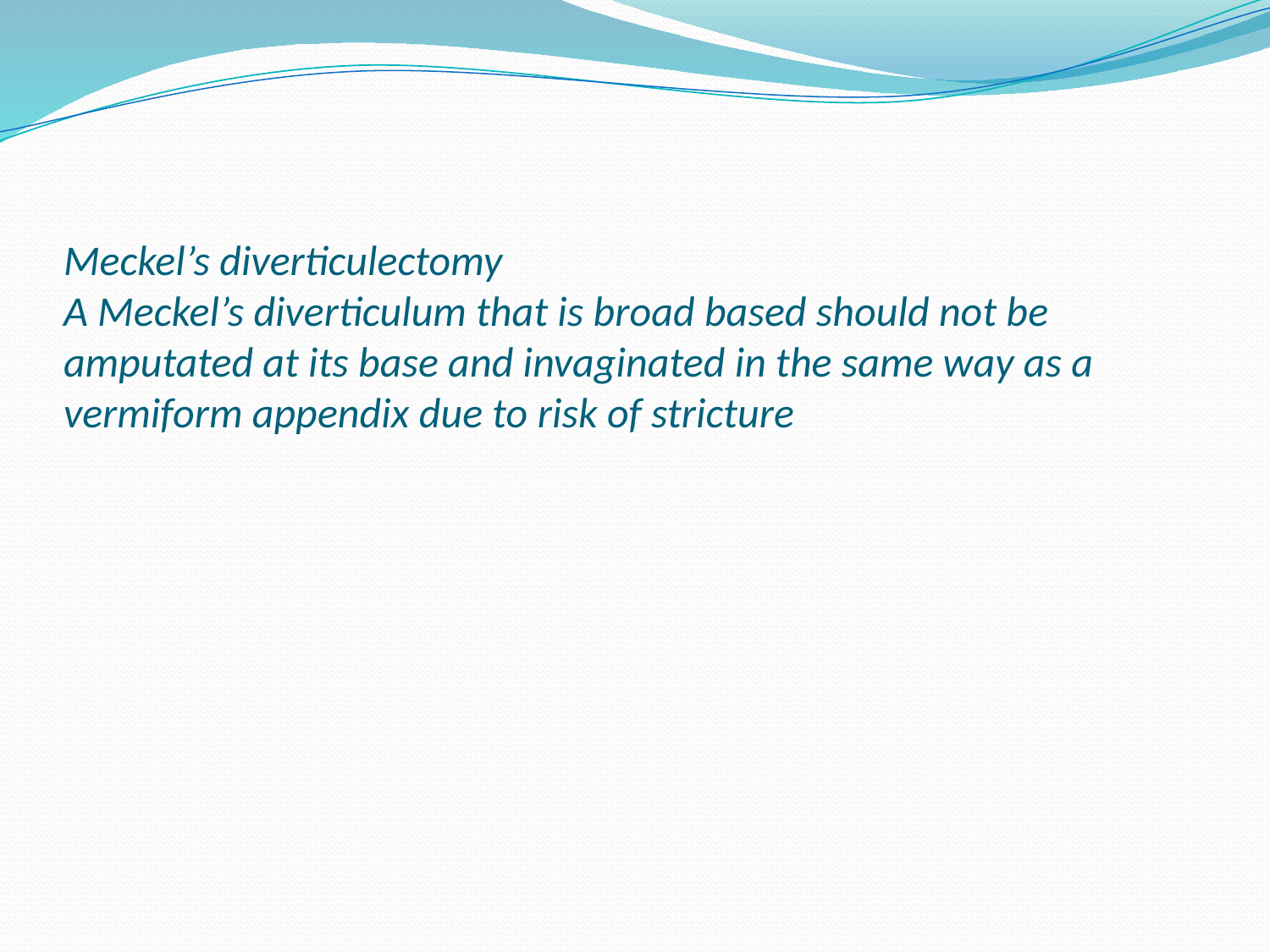

# Meckel’s diverticulectomy A Meckel’s diverticulum that is broad based should not be amputated at its base and invaginated in the same way as a vermiform appendix due to risk of stricture